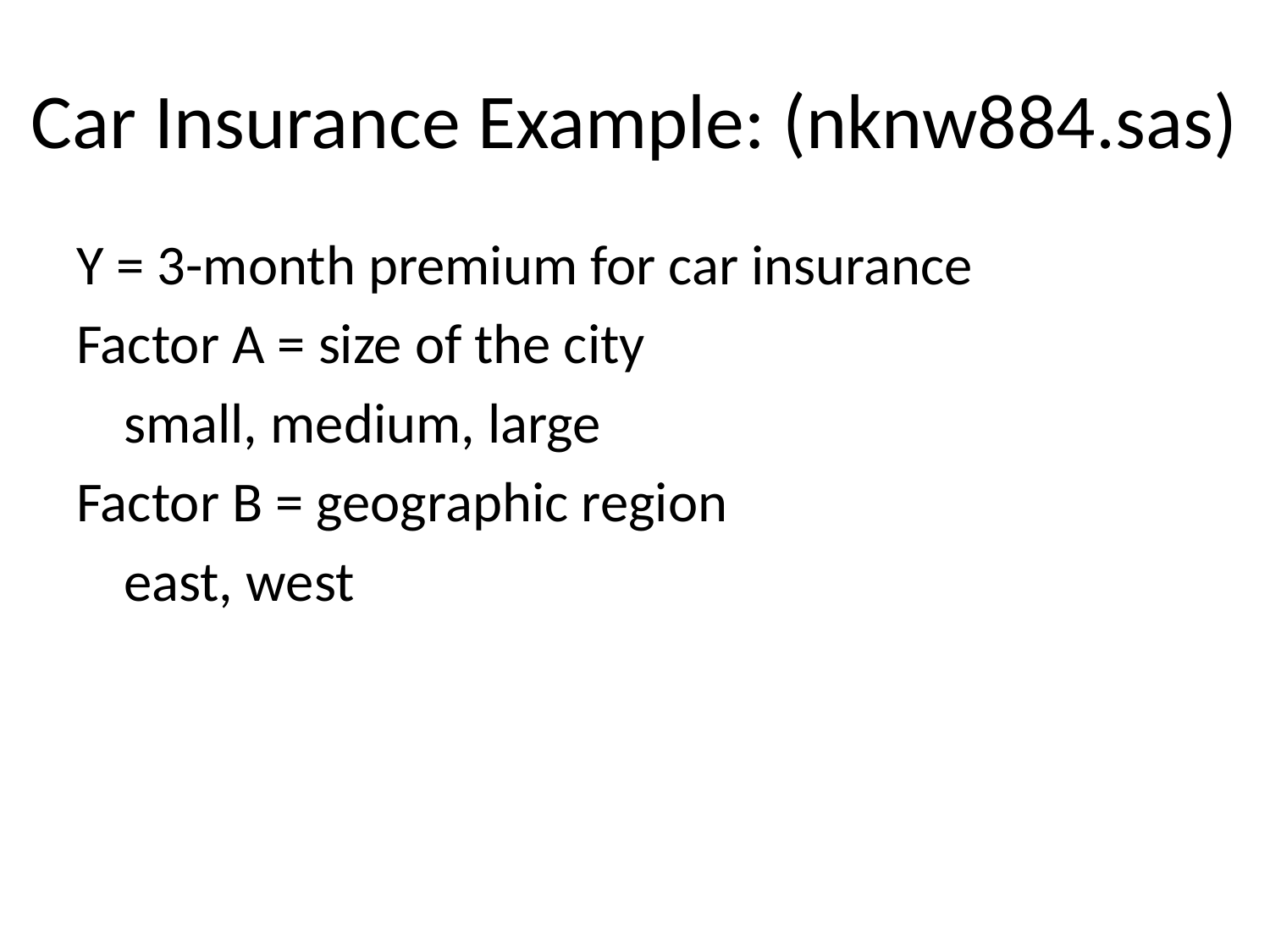

# Car Insurance Example: (nknw884.sas)
Y = 3-month premium for car insurance
Factor A = size of the city
	small, medium, large
Factor B = geographic region
	east, west